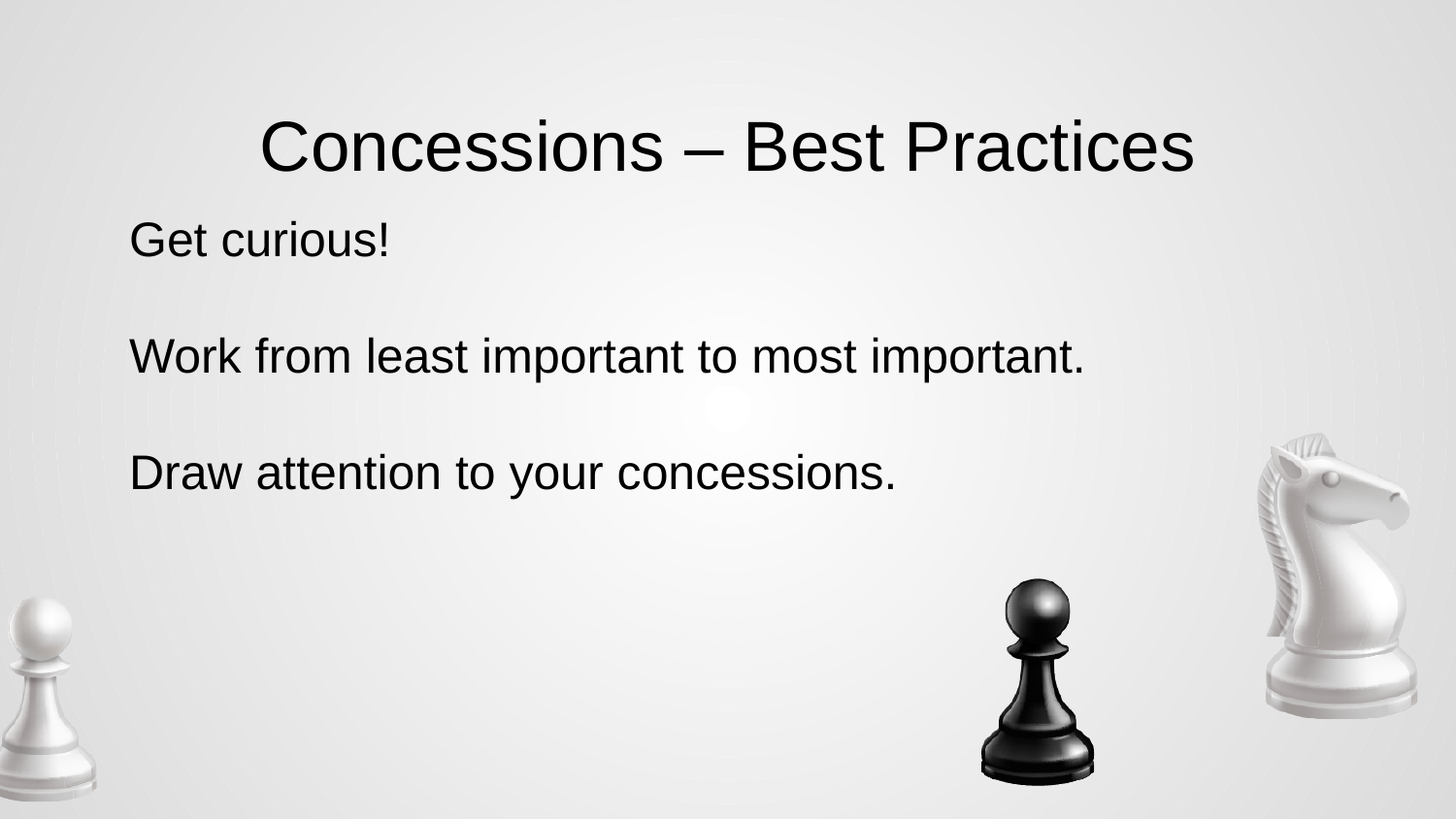

# Concessions – Best Practices
Get curious!

Work from least important to most important.

Draw attention to your concessions.